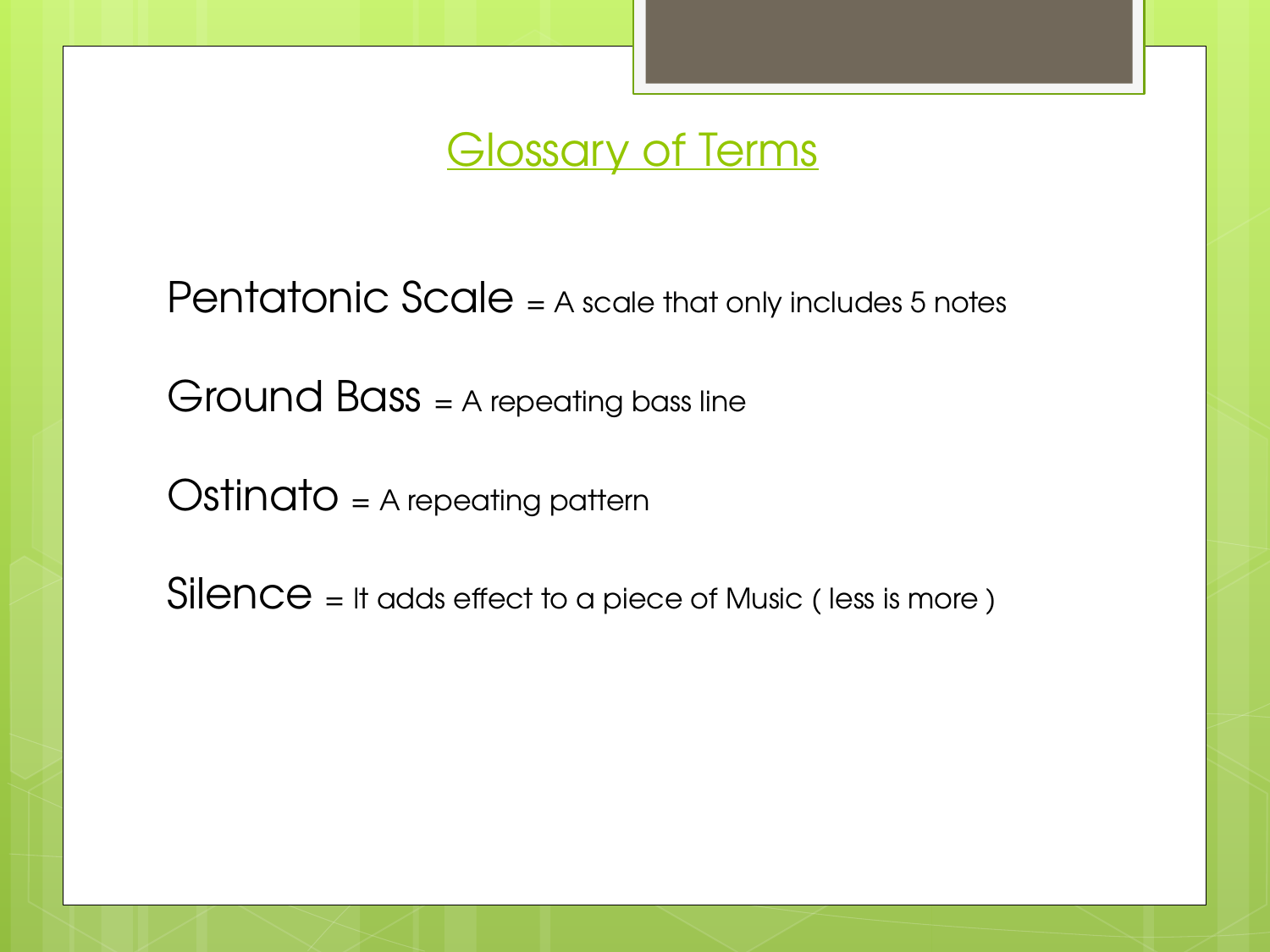

# Glossary of Terms
Pentatonic Scale = A scale that only includes 5 notes

Ground Bass = A repeating bass line

Ostinato = A repeating pattern

Silence = It adds effect to a piece of Music ( less is more )